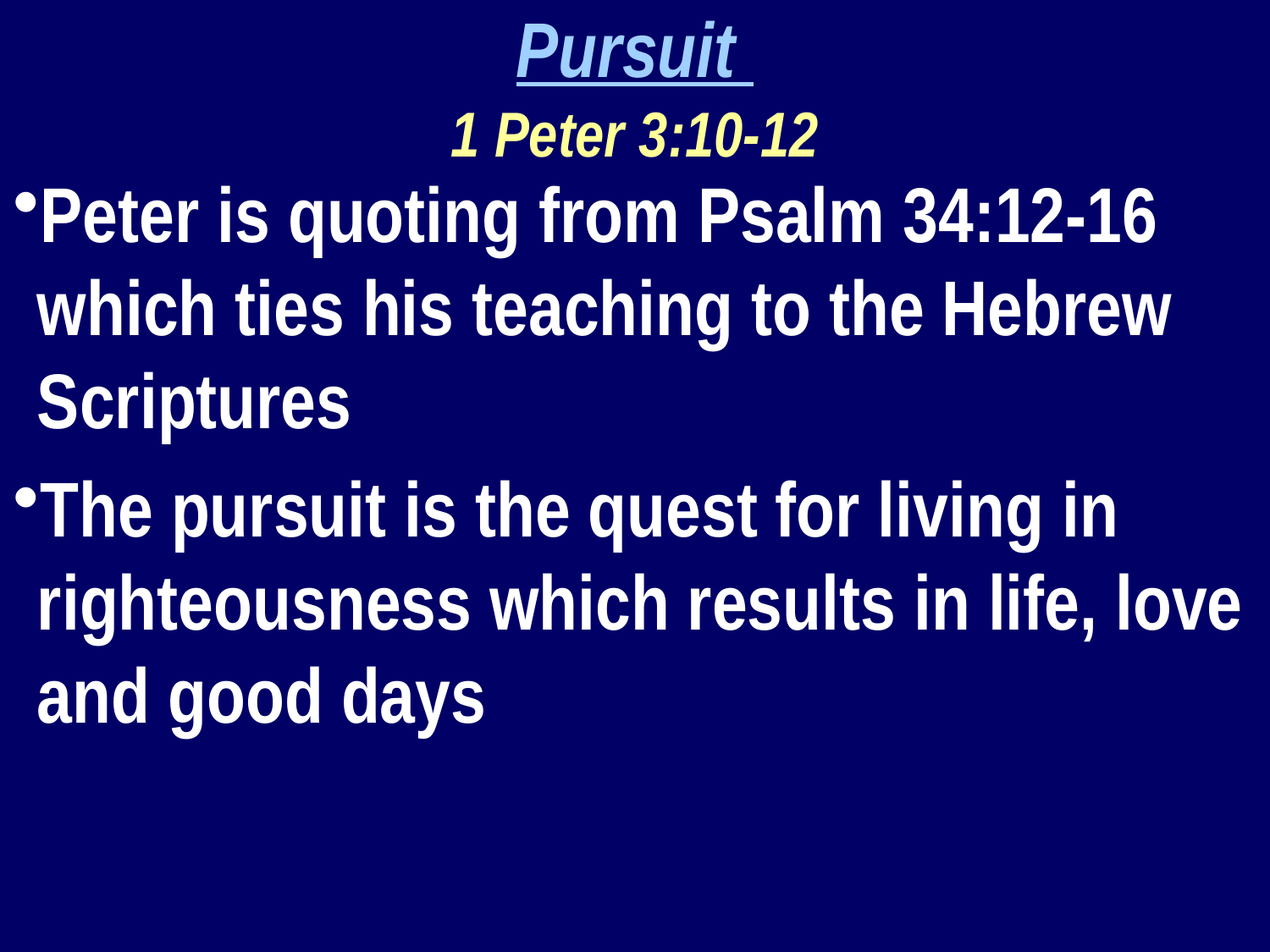

Pursuit
1 Peter 3:10-12
Peter is quoting from Psalm 34:12-16 which ties his teaching to the Hebrew Scriptures
The pursuit is the quest for living in righteousness which results in life, love and good days